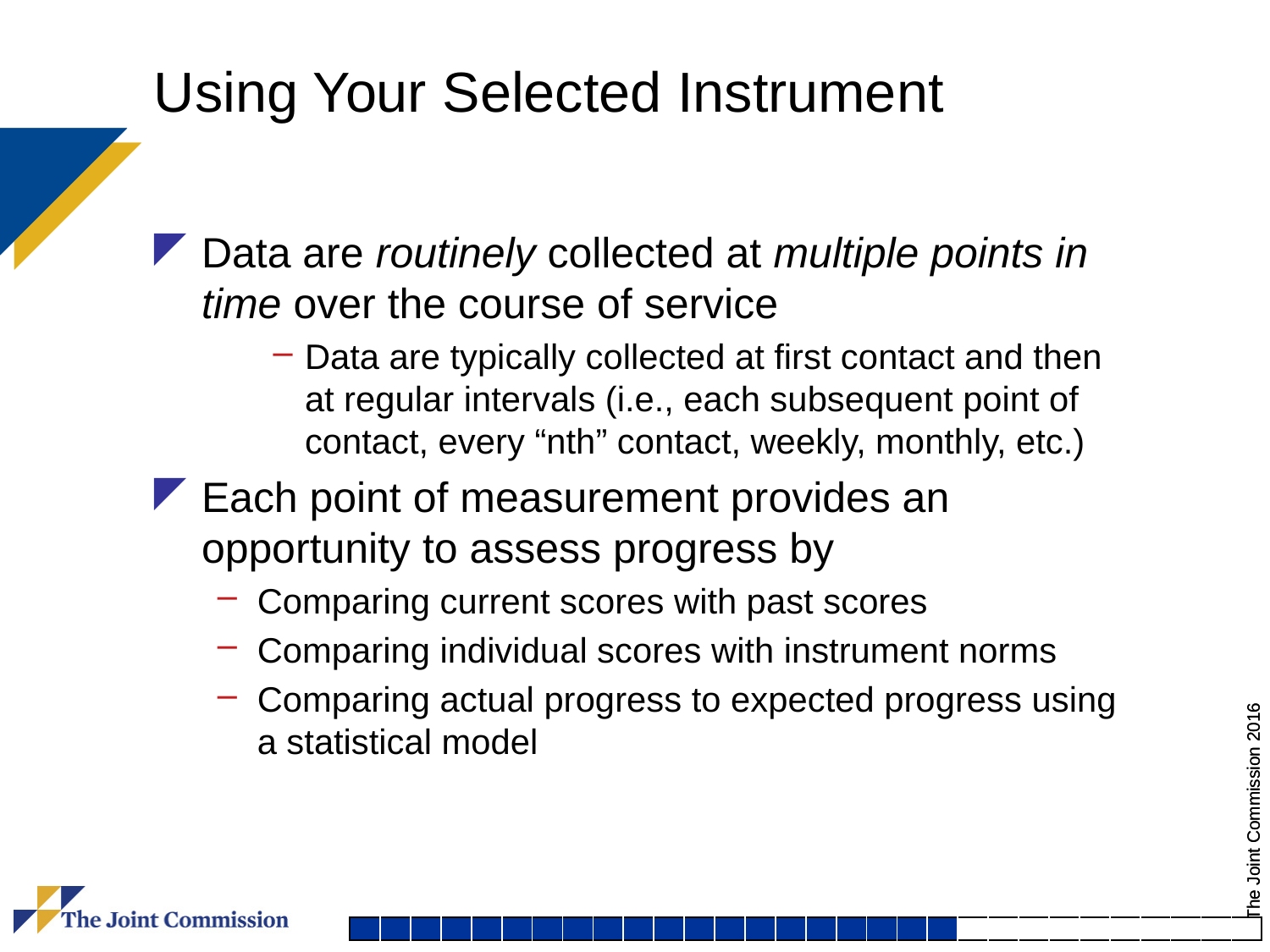

# Using Your Selected Instrument
Data are routinely collected at multiple points in time over the course of service
Data are typically collected at first contact and then at regular intervals (i.e., each subsequent point of contact, every “nth” contact, weekly, monthly, etc.)
Each point of measurement provides an opportunity to assess progress by
Comparing current scores with past scores
Comparing individual scores with instrument norms
Comparing actual progress to expected progress using a statistical model
|  |  |  |  |  |  |  |  |  |  |  |  |  |  |  |  |  |  |  |  |  |  |  |  |  |  |  |  |  |  |
| --- | --- | --- | --- | --- | --- | --- | --- | --- | --- | --- | --- | --- | --- | --- | --- | --- | --- | --- | --- | --- | --- | --- | --- | --- | --- | --- | --- | --- | --- |